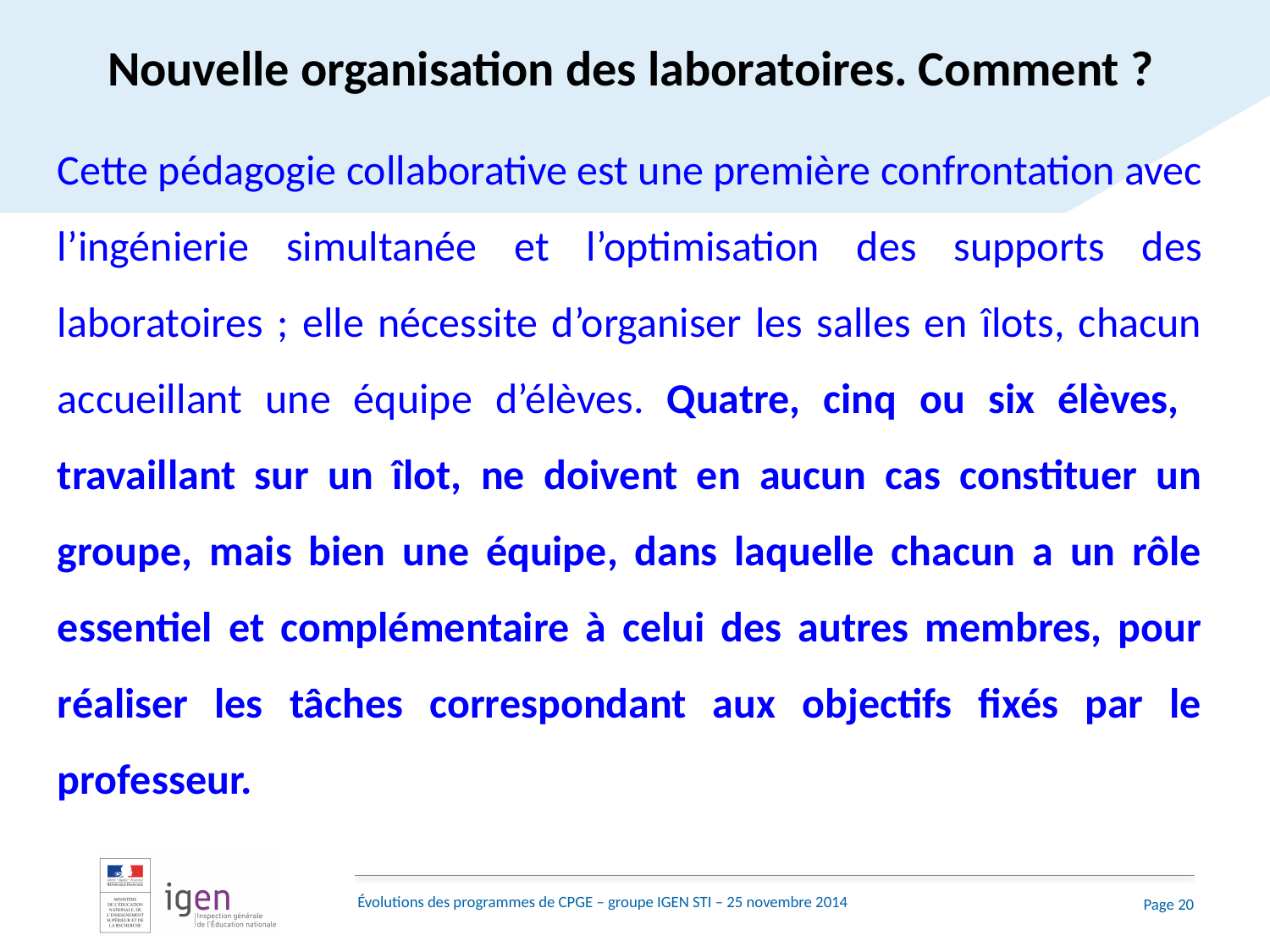

Nouvelle organisation des laboratoires. Comment ?

Cette pédagogie collaborative est une première confrontation avec l’ingénierie simultanée et l’optimisation des supports des laboratoires ; elle nécessite d’organiser les salles en îlots, chacun accueillant une équipe d’élèves. Quatre, cinq ou six élèves,  travaillant sur un îlot, ne doivent en aucun cas constituer un groupe, mais bien une équipe, dans laquelle chacun a un rôle essentiel et complémentaire à celui des autres membres, pour réaliser les tâches correspondant aux objectifs fixés par le professeur.